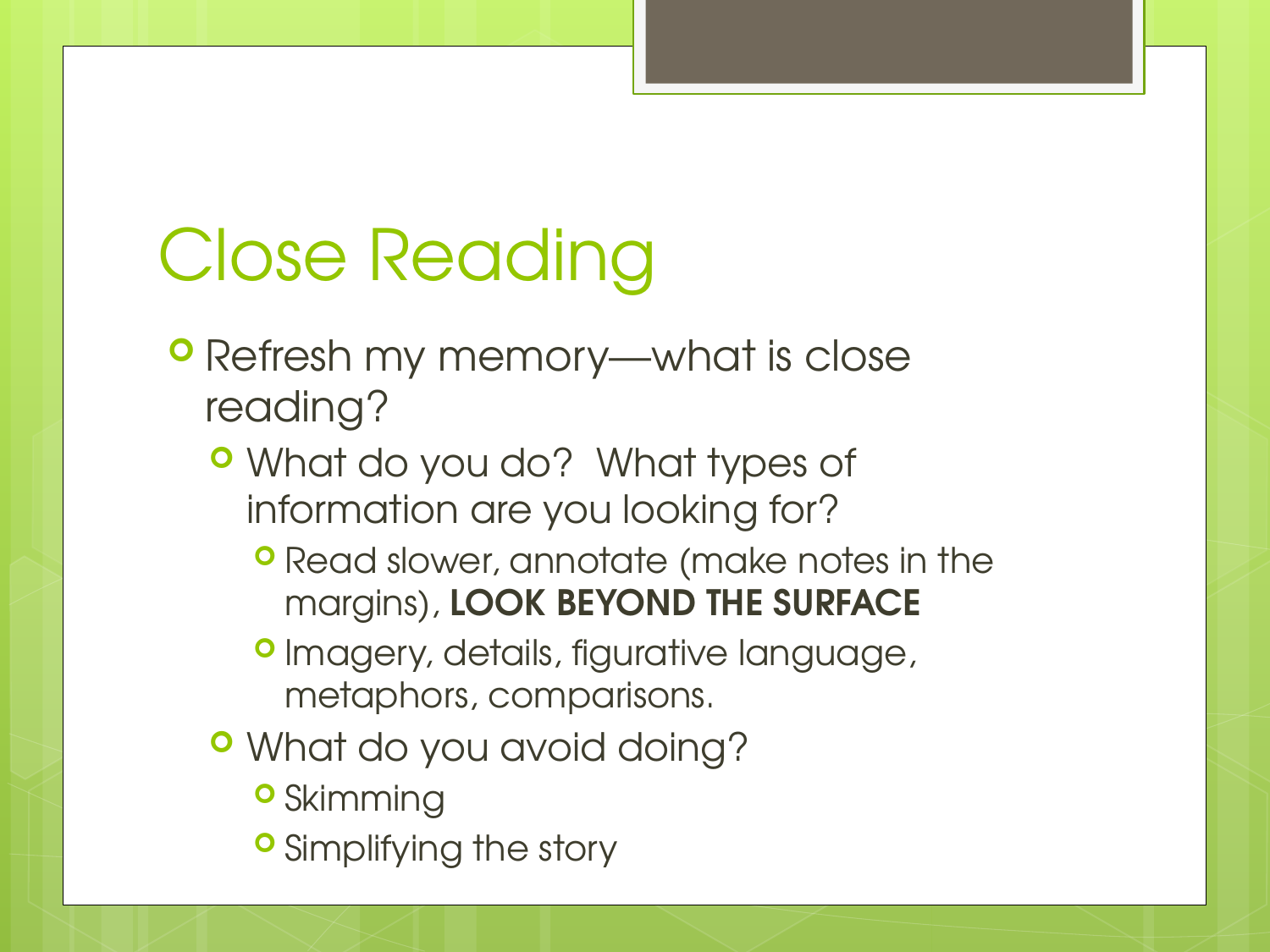

# Close Reading
Refresh my memory—what is close reading?
What do you do?  What types of information are you looking for?
Read slower, annotate (make notes in the margins), LOOK BEYOND THE SURFACE
Imagery, details, figurative language, metaphors, comparisons.
What do you avoid doing?
Skimming
Simplifying the story